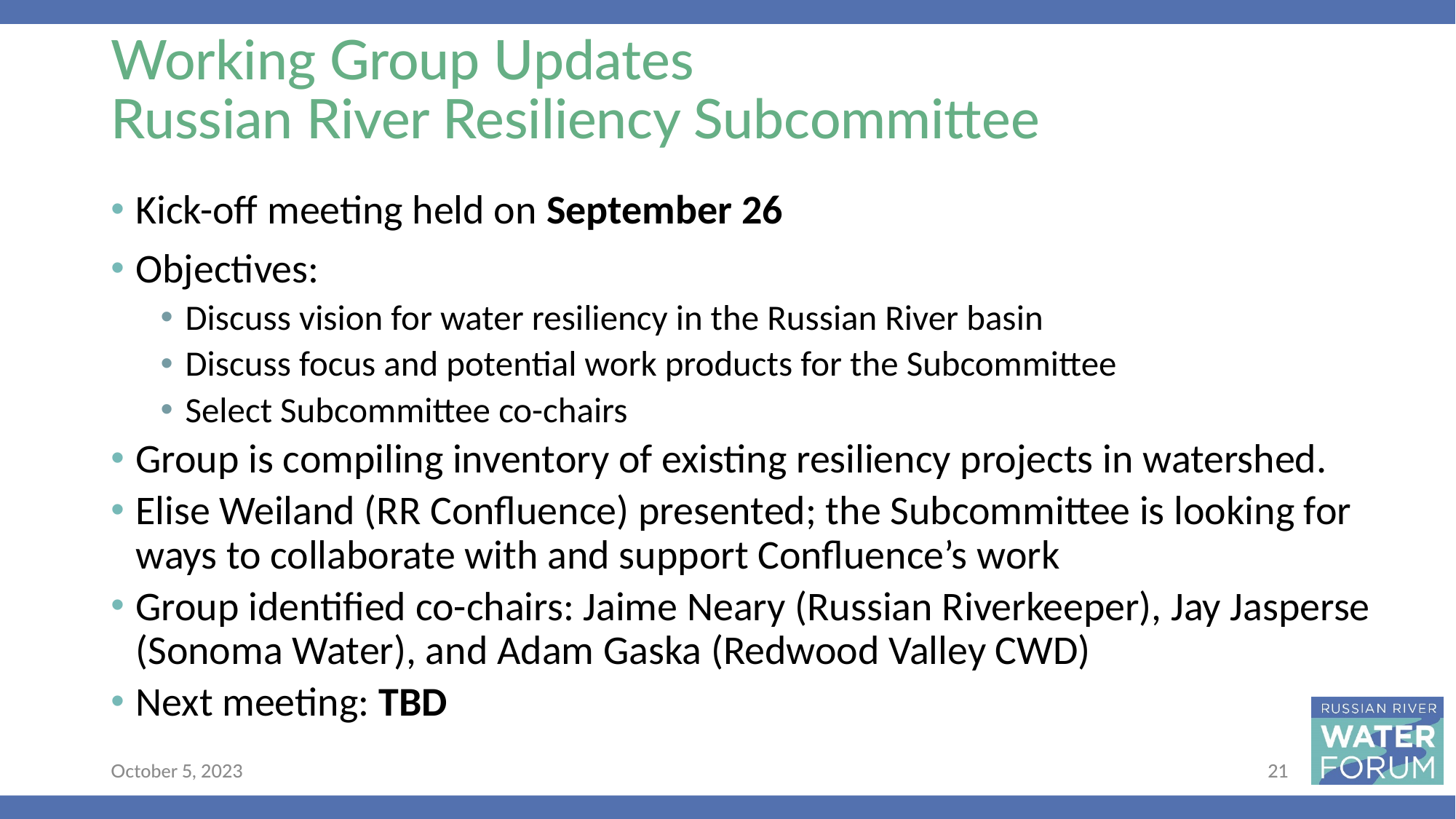

# Working Group Updates Russian River Resiliency Subcommittee
Kick-off meeting held on September 26
Objectives:
Discuss vision for water resiliency in the Russian River basin
Discuss focus and potential work products for the Subcommittee
Select Subcommittee co-chairs
Group is compiling inventory of existing resiliency projects in watershed.
Elise Weiland (RR Confluence) presented; the Subcommittee is looking for ways to collaborate with and support Confluence’s work
Group identified co-chairs: Jaime Neary (Russian Riverkeeper), Jay Jasperse (Sonoma Water), and Adam Gaska (Redwood Valley CWD)
Next meeting: TBD

October 5, 2023
21